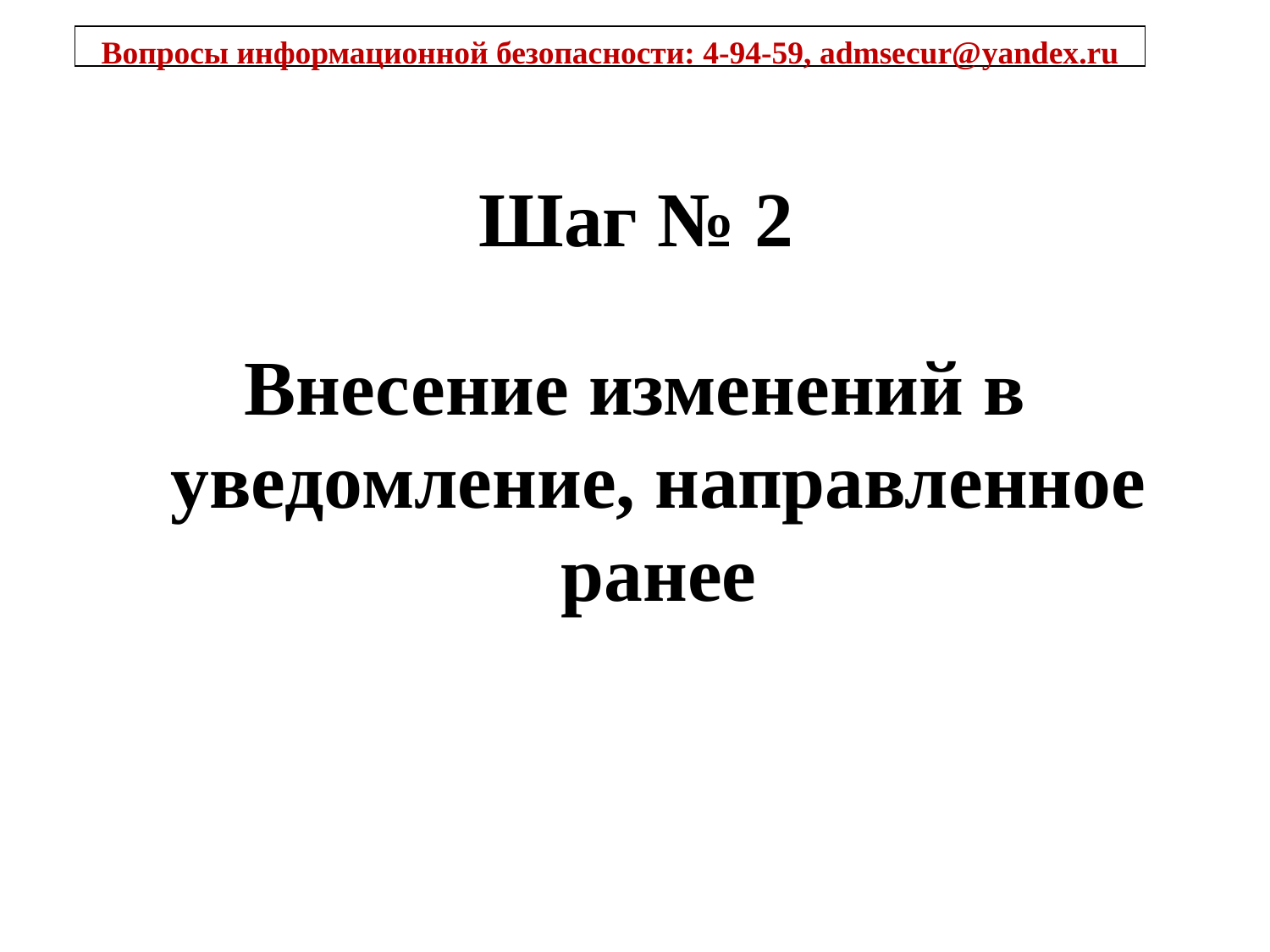

Вопросы информационной безопасности: 4-94-59, admsecur@yandex.ru
# Шаг № 2

Внесение изменений в уведомление, направленное ранее